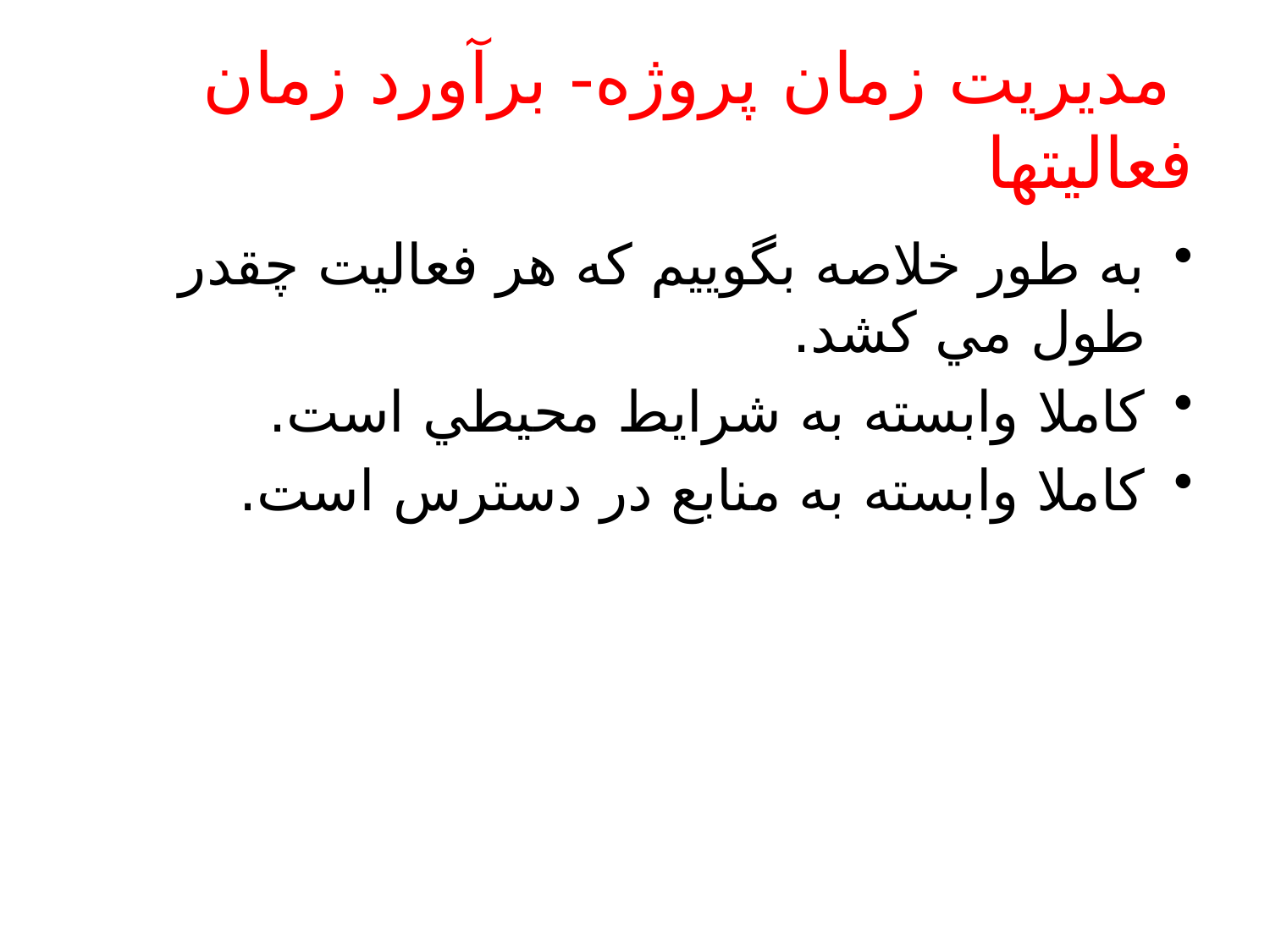

# مديريت زمان پروژه- برآورد زمان فعاليتها
به طور خلاصه بگوييم که هر فعاليت چقدر طول مي کشد.
کاملا وابسته به شرايط محيطي است.
کاملا وابسته به منابع در دسترس است.